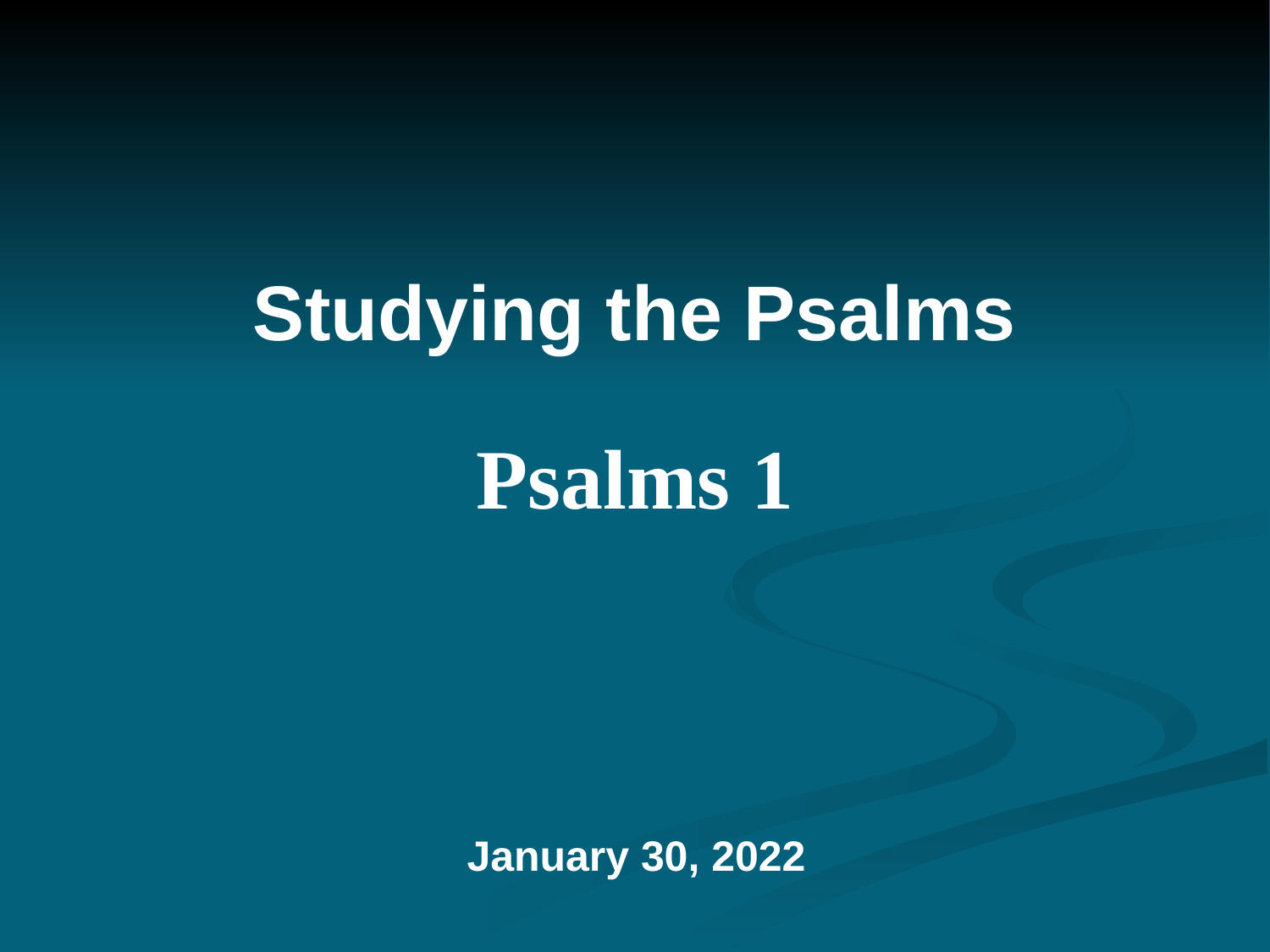

# Studying the Psalms Psalms 1
January 30, 2022